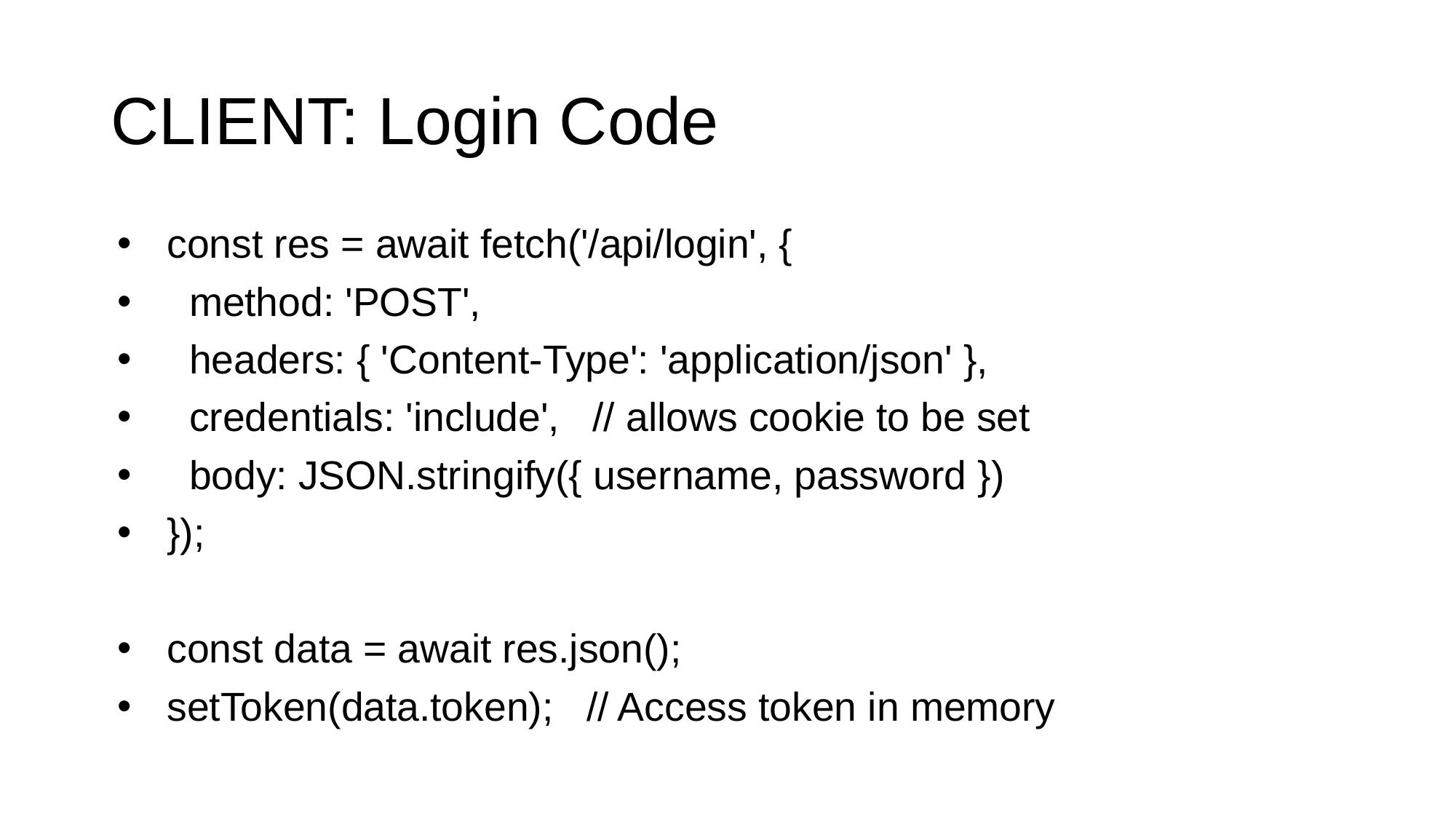

# CLIENT: Login Code
const res = await fetch('/api/login', {
  method: 'POST',
  headers: { 'Content-Type': 'application/json' },
  credentials: 'include',   // allows cookie to be set
  body: JSON.stringify({ username, password })
});

const data = await res.json();
setToken(data.token);   // Access token in memory